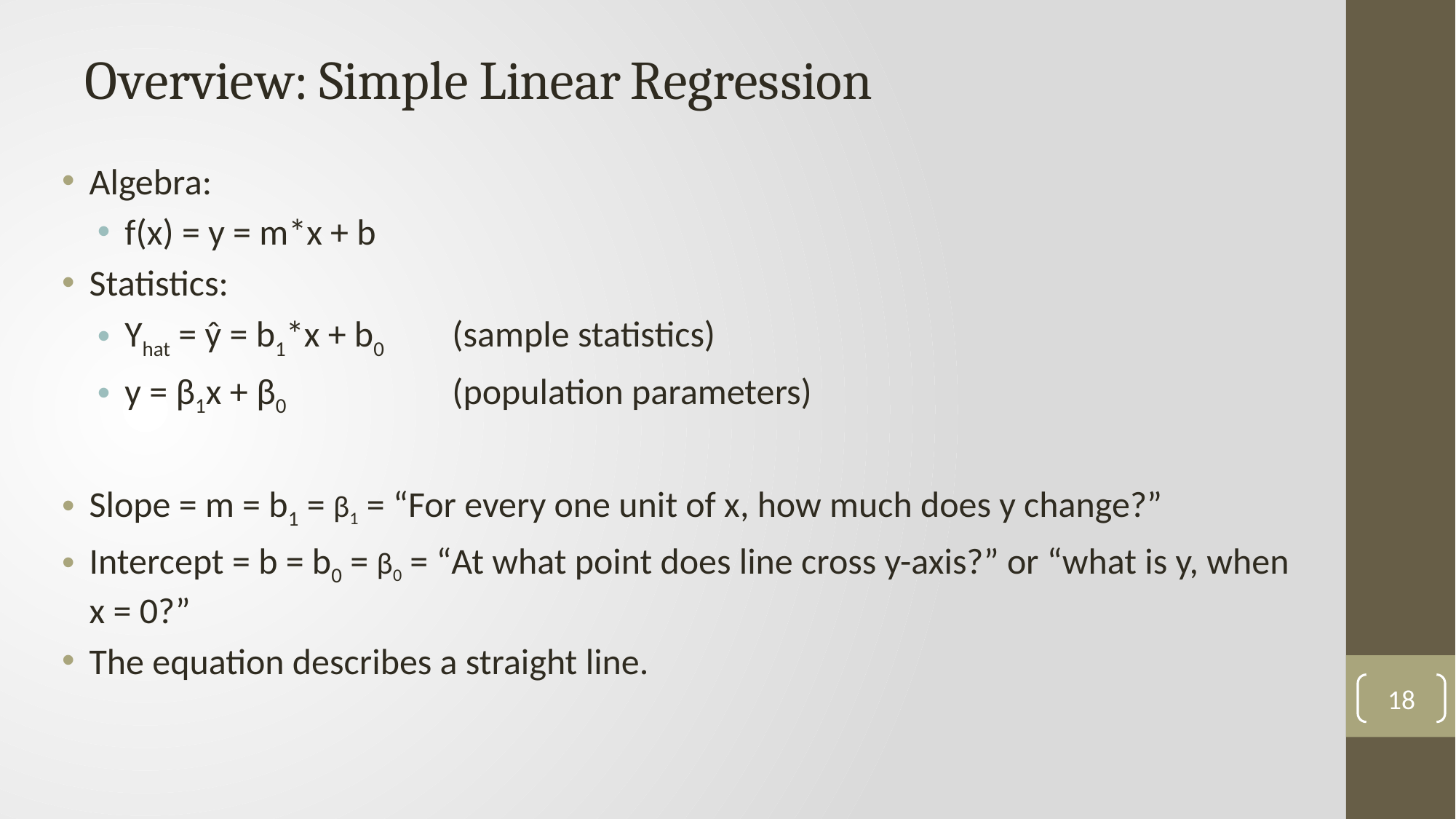

# Overview: Simple Linear Regression
Algebra:
f(x) = y = m*x + b
Statistics:
Yhat = ŷ = b1*x + b0 	(sample statistics)
y = β1x + β0 		(population parameters)

Slope = m = b1 = β1 = “For every one unit of x, how much does y change?”
Intercept = b = b0 = β0 = “At what point does line cross y-axis?” or “what is y, when x = 0?”
The equation describes a straight line.
18